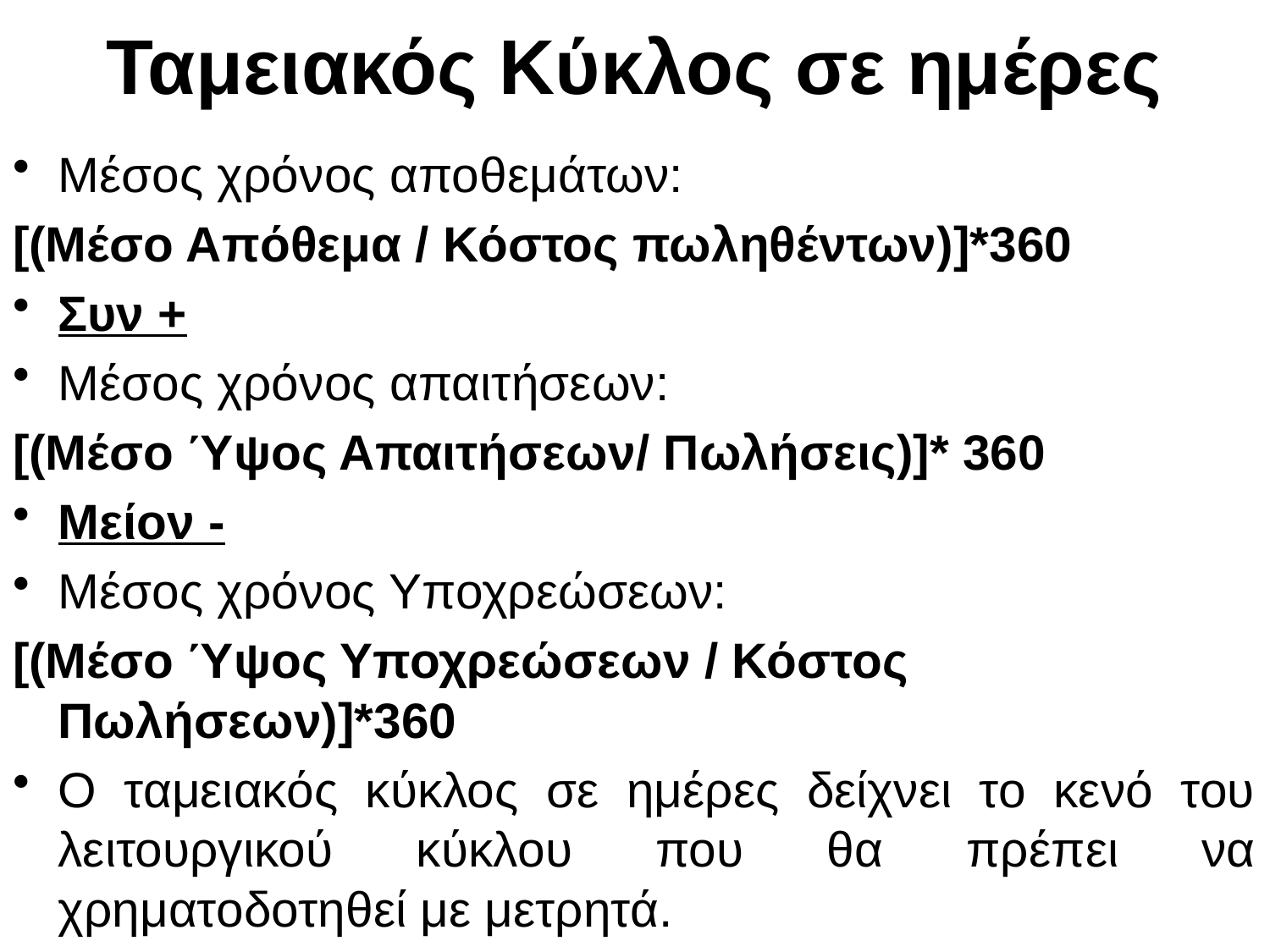

# Ταμειακός Κύκλος σε ημέρες
Μέσος χρόνος αποθεμάτων:
[(Μέσο Απόθεμα / Κόστος πωληθέντων)]*360
Συν +
Μέσος χρόνος απαιτήσεων:
[(Μέσο Ύψος Απαιτήσεων/ Πωλήσεις)]* 360
Μείον -
Μέσος χρόνος Υποχρεώσεων:
[(Μέσο Ύψος Υποχρεώσεων / Κόστος Πωλήσεων)]*360
Ο ταμειακός κύκλος σε ημέρες δείχνει το κενό του λειτουργικού κύκλου που θα πρέπει να χρηματοδοτηθεί με μετρητά.